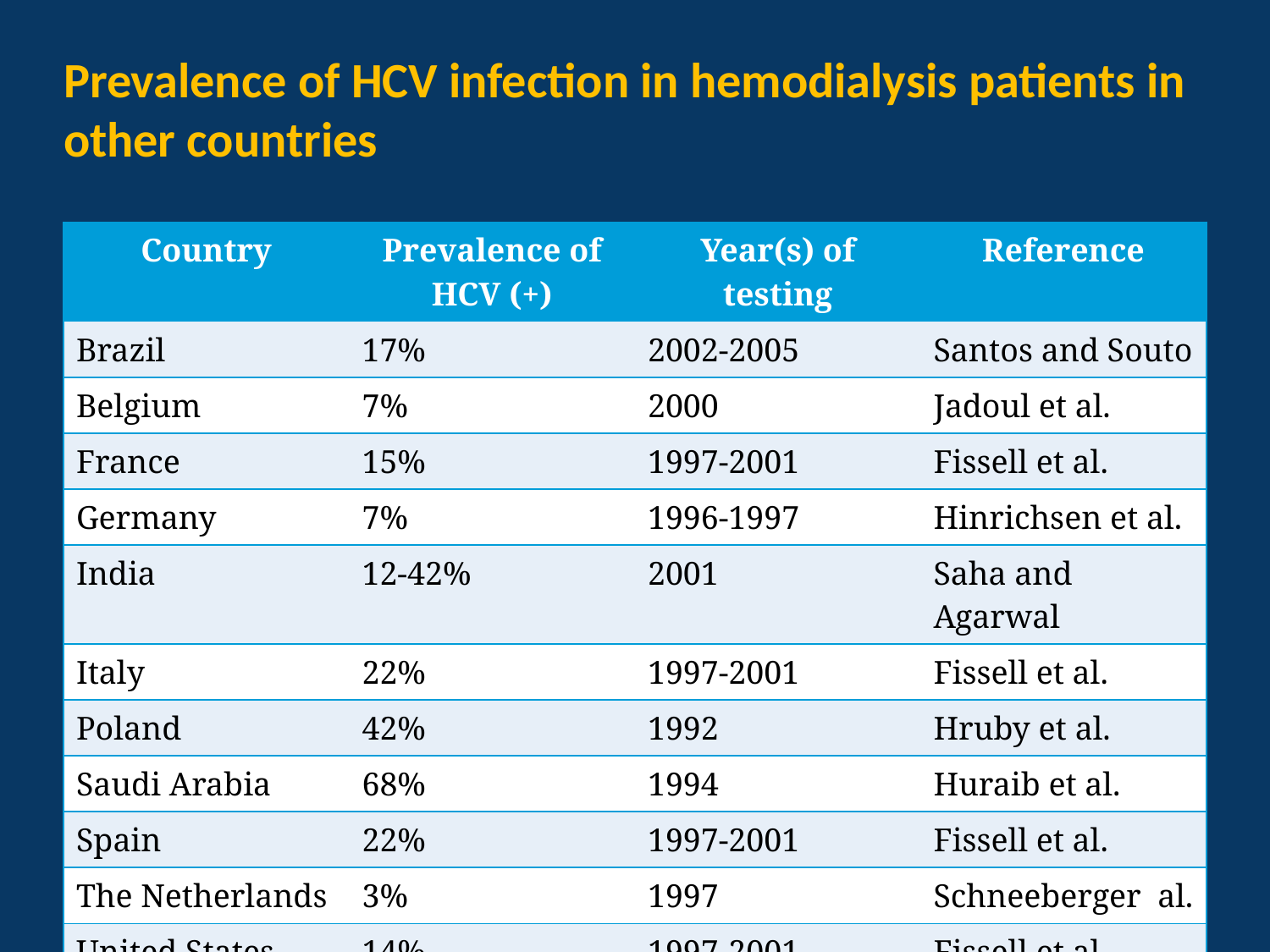

# Prevalence of HCV infection in hemodialysis patients in other countries
| Country | Prevalence of HCV (+) | Year(s) of testing | Reference |
| --- | --- | --- | --- |
| Brazil | 17% | 2002-2005 | Santos and Souto |
| Belgium | 7% | 2000 | Jadoul et al. |
| France | 15% | 1997-2001 | Fissell et al. |
| Germany | 7% | 1996-1997 | Hinrichsen et al. |
| India | 12-42% | 2001 | Saha and Agarwal |
| Italy | 22% | 1997-2001 | Fissell et al. |
| Poland | 42% | 1992 | Hruby et al. |
| Saudi Arabia | 68% | 1994 | Huraib et al. |
| Spain | 22% | 1997-2001 | Fissell et al. |
| The Netherlands | 3% | 1997 | Schneeberger al. |
| United States | 14% | 1997-2001 | Fissell et al. |
| United Kingdom | 3% | 1997-2001 | Fissell et al. |